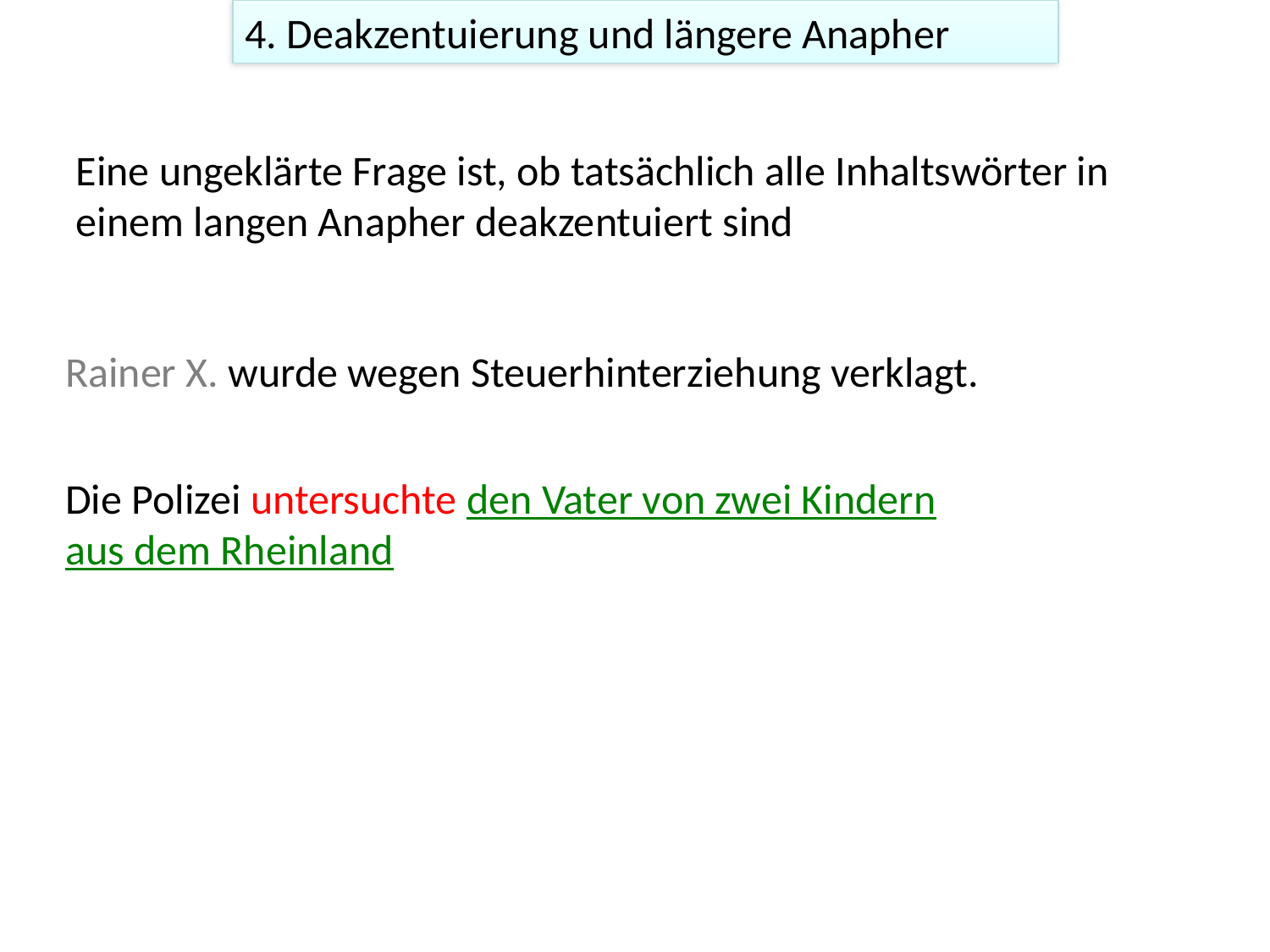

4. Deakzentuierung und längere Anapher
Eine ungeklärte Frage ist, ob tatsächlich alle Inhaltswörter in einem langen Anapher deakzentuiert sind
Rainer X. wurde wegen Steuerhinterziehung verklagt.
Die Polizei untersuchte den Vater von zwei Kindern aus dem Rheinland